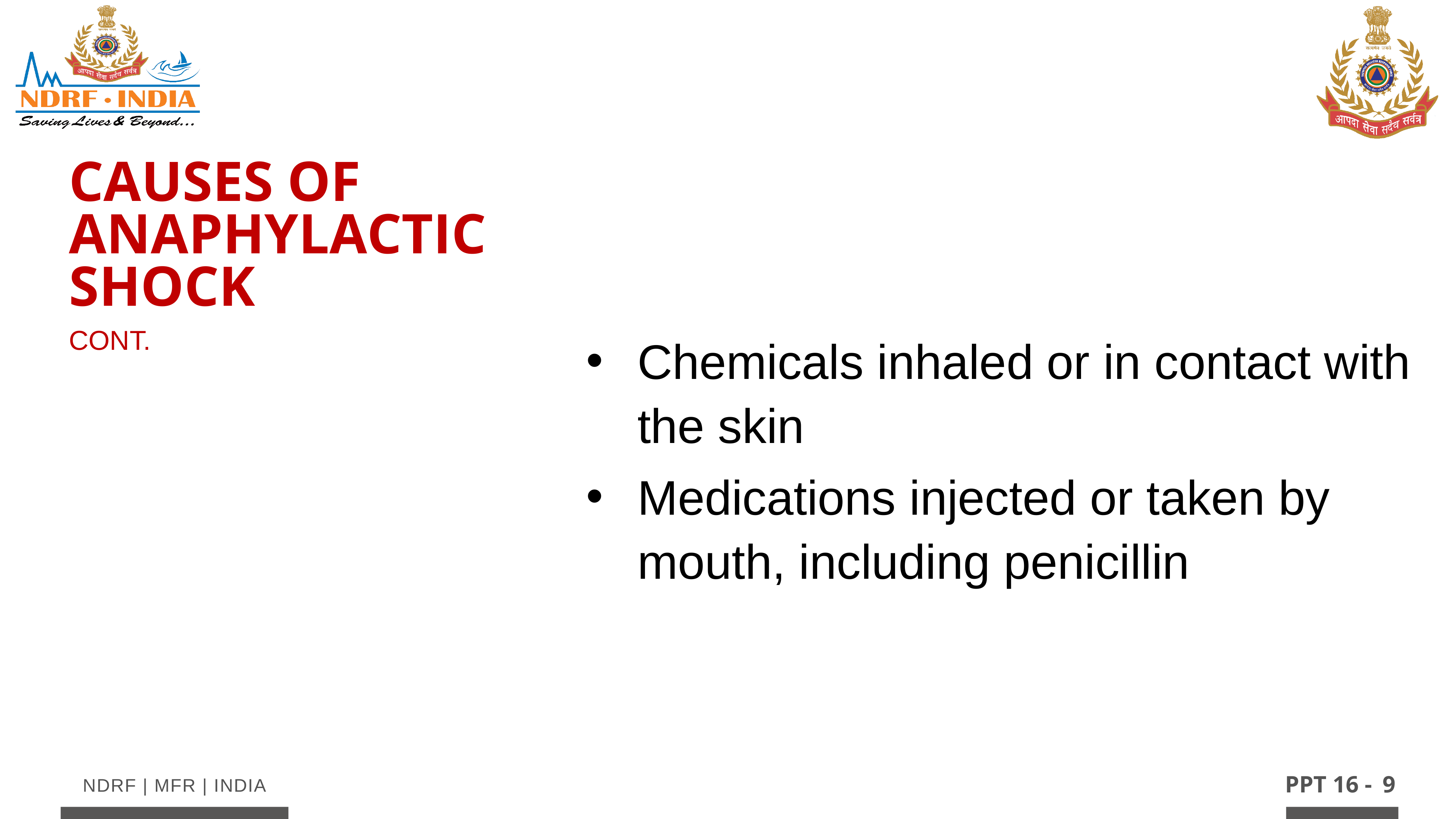

Causes of Anaphylactic Shock
Cont.
Chemicals inhaled or in contact with the skin
Medications injected or taken by mouth, including penicillin